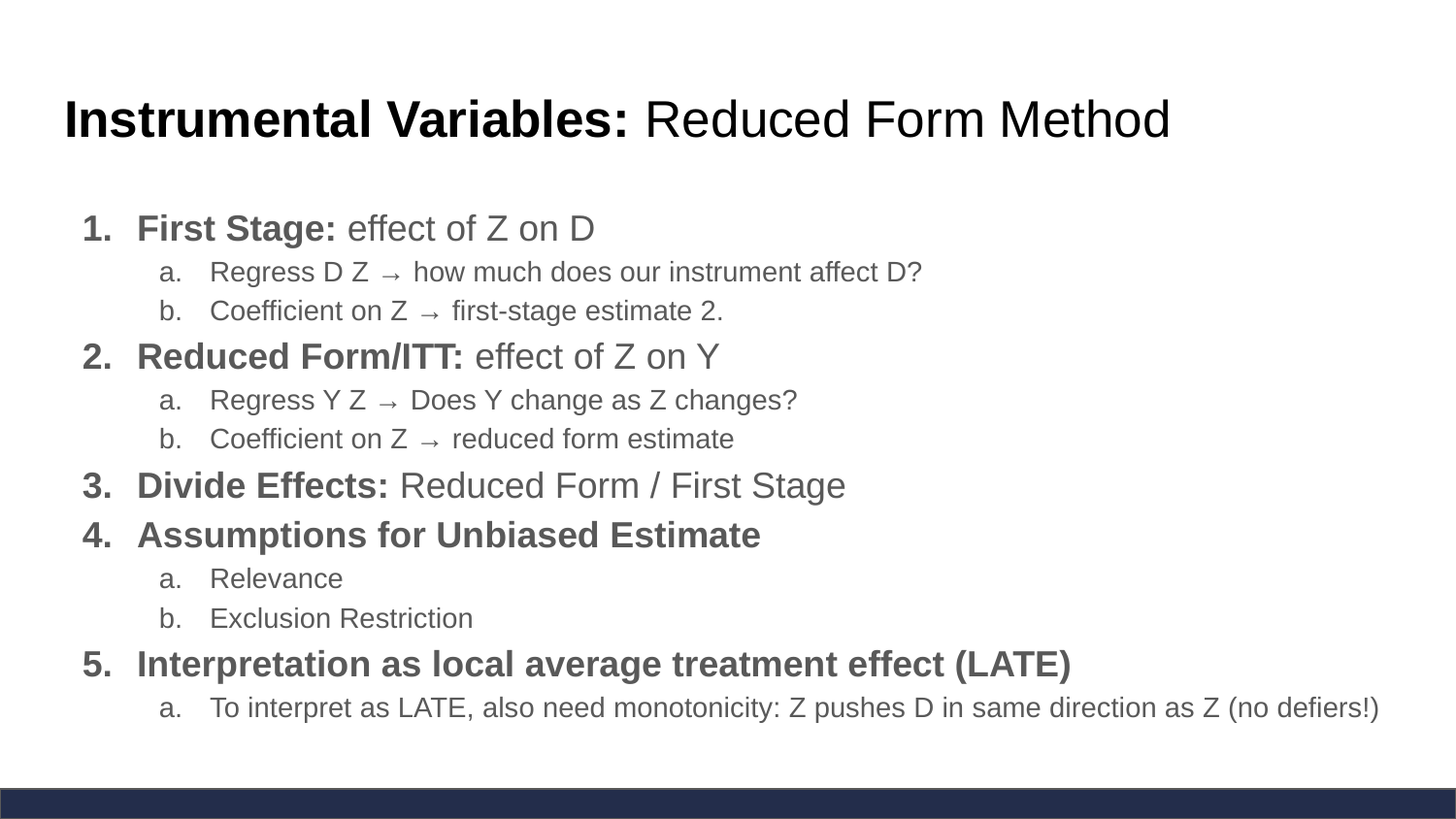

# Instrumental Variables: Reduced Form Method
First Stage: effect of Z on D
Regress D Z → how much does our instrument affect D?
Coefficient on Z → first-stage estimate 2.
Reduced Form/ITT: effect of Z on Y
Regress Y Z → Does Y change as Z changes?
Coefficient on Z → reduced form estimate
Divide Effects: Reduced Form / First Stage
Assumptions for Unbiased Estimate
Relevance
Exclusion Restriction
Interpretation as local average treatment effect (LATE)
To interpret as LATE, also need monotonicity: Z pushes D in same direction as Z (no defiers!)